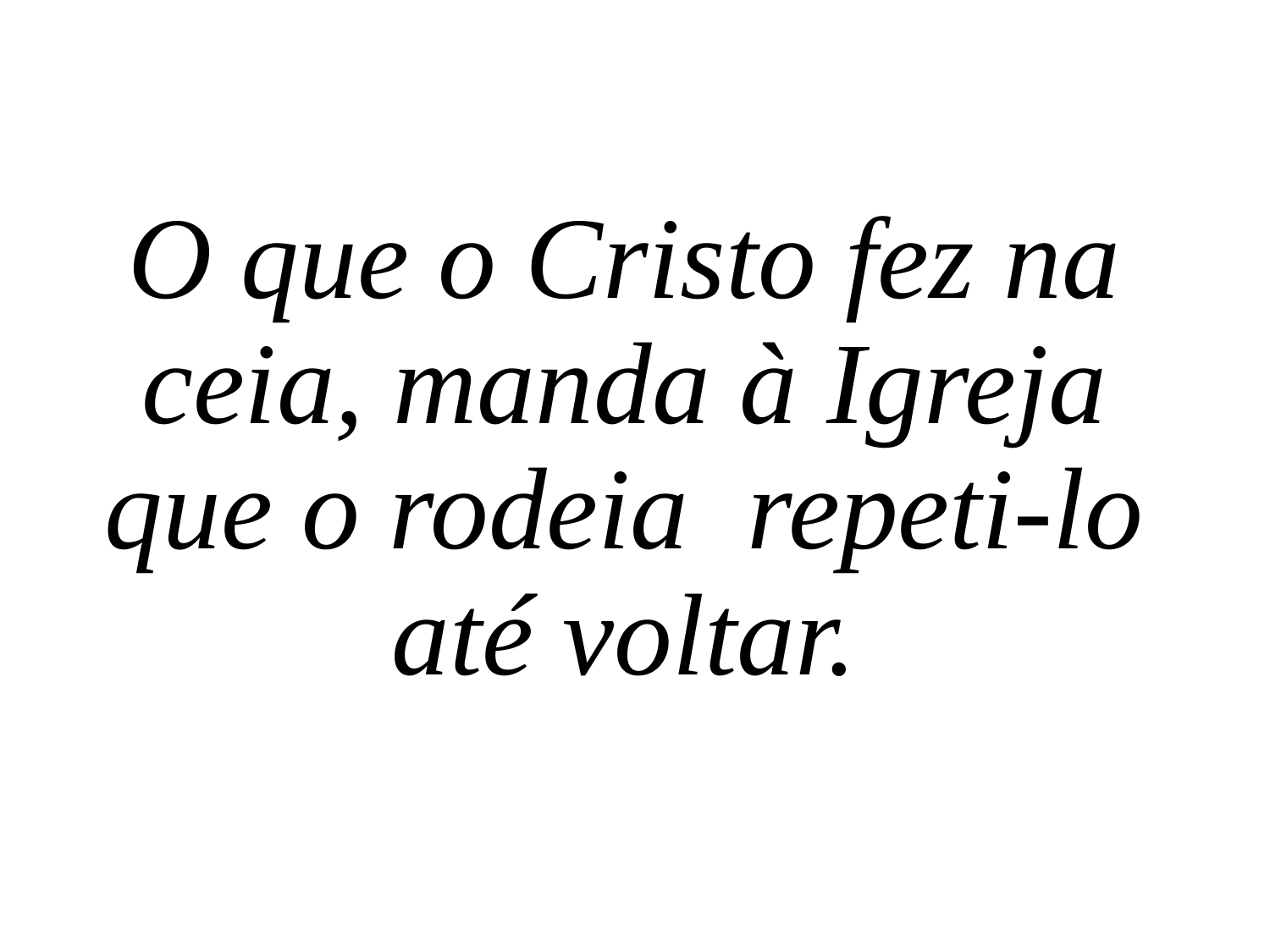

O que o Cristo fez na ceia, manda à Igreja que o rodeia  repeti-lo até voltar.